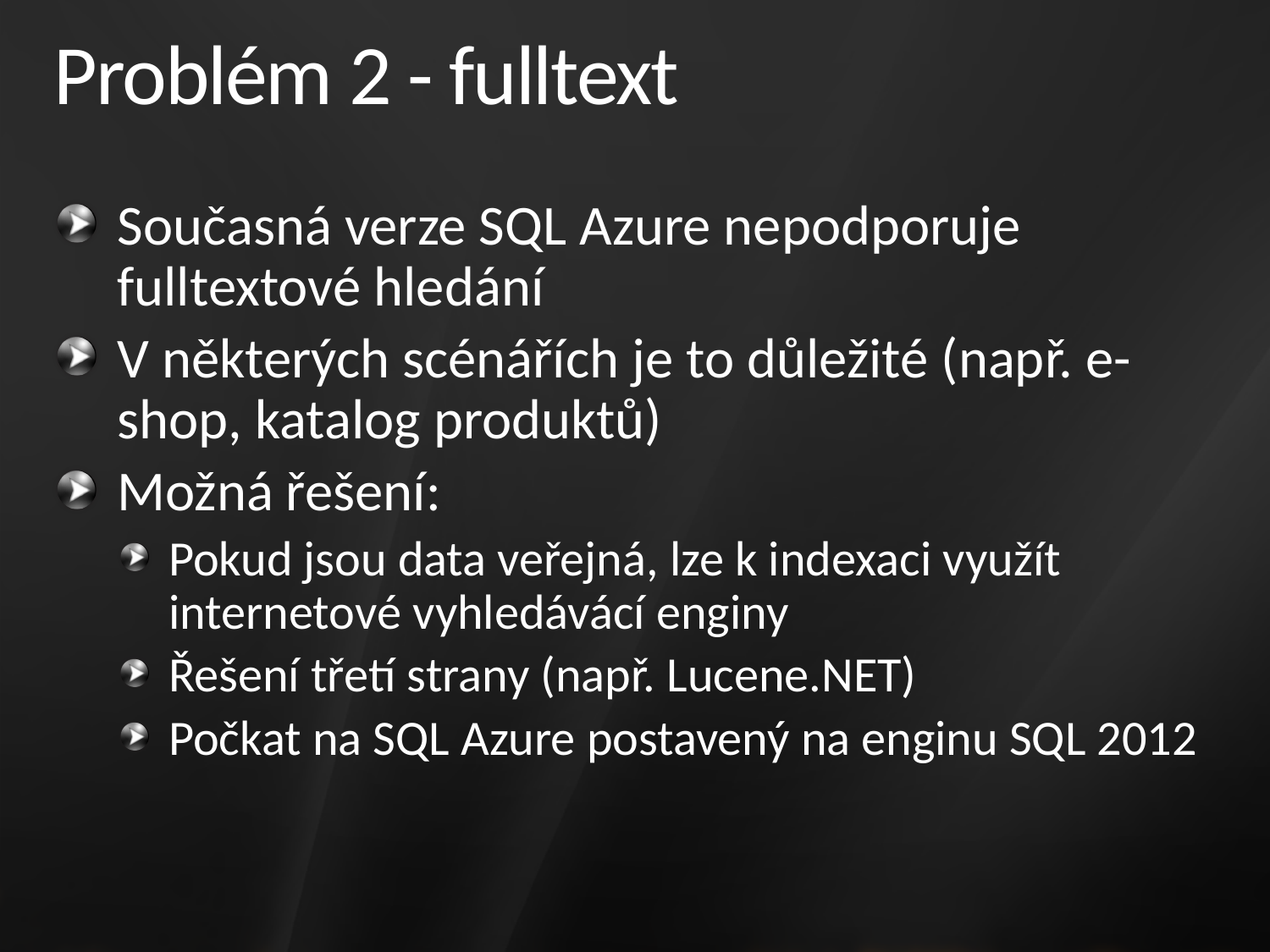

# Problém 2 - fulltext
Současná verze SQL Azure nepodporuje fulltextové hledání
V některých scénářích je to důležité (např. e-shop, katalog produktů)
Možná řešení:
Pokud jsou data veřejná, lze k indexaci využít internetové vyhledávácí enginy
Řešení třetí strany (např. Lucene.NET)
Počkat na SQL Azure postavený na enginu SQL 2012